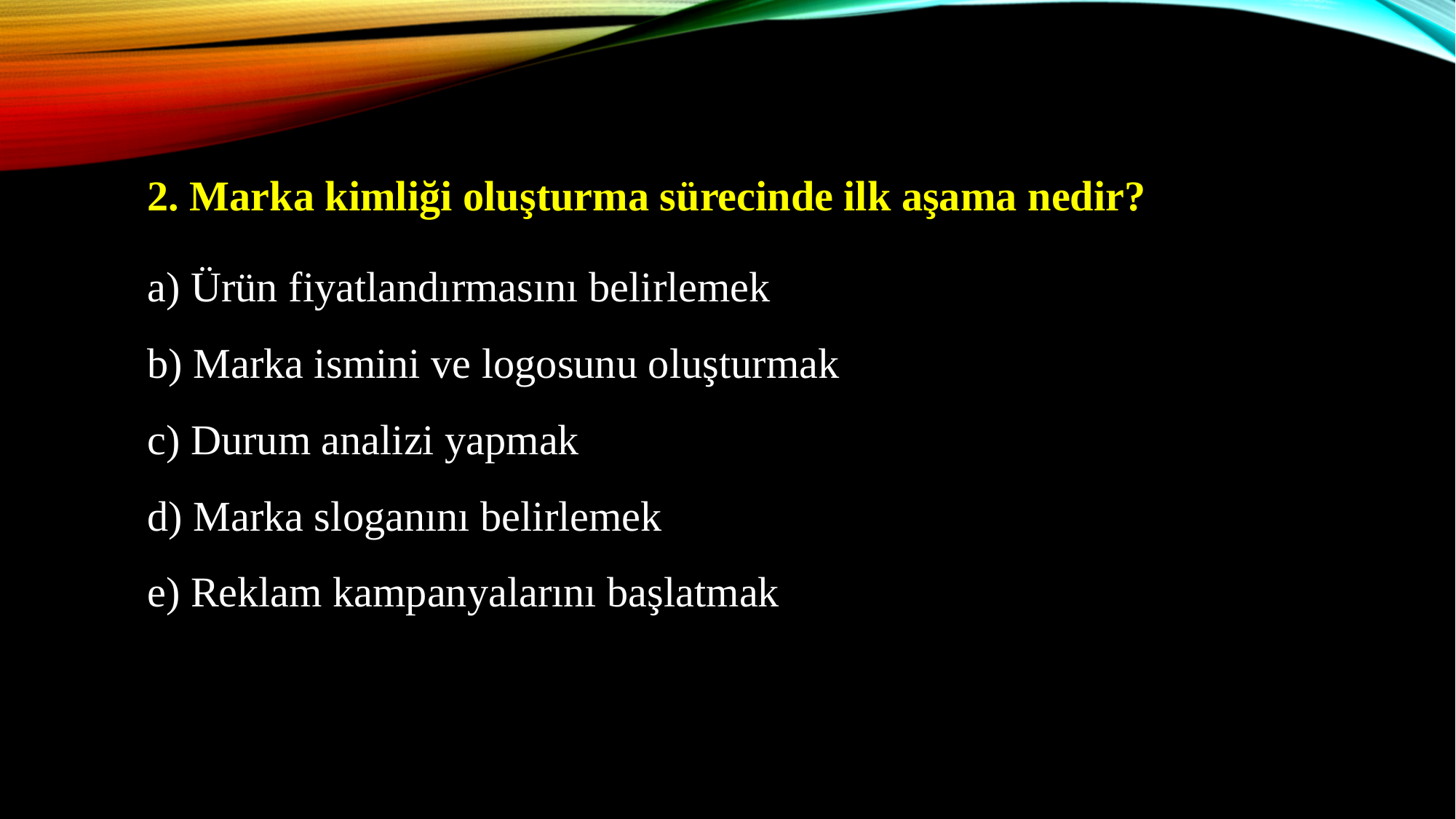

2. Marka kimliği oluşturma sürecinde ilk aşama nedir?
	a) Ürün fiyatlandırmasını belirlemek
	b) Marka ismini ve logosunu oluşturmak
	c) Durum analizi yapmak
	d) Marka sloganını belirlemek
	e) Reklam kampanyalarını başlatmak